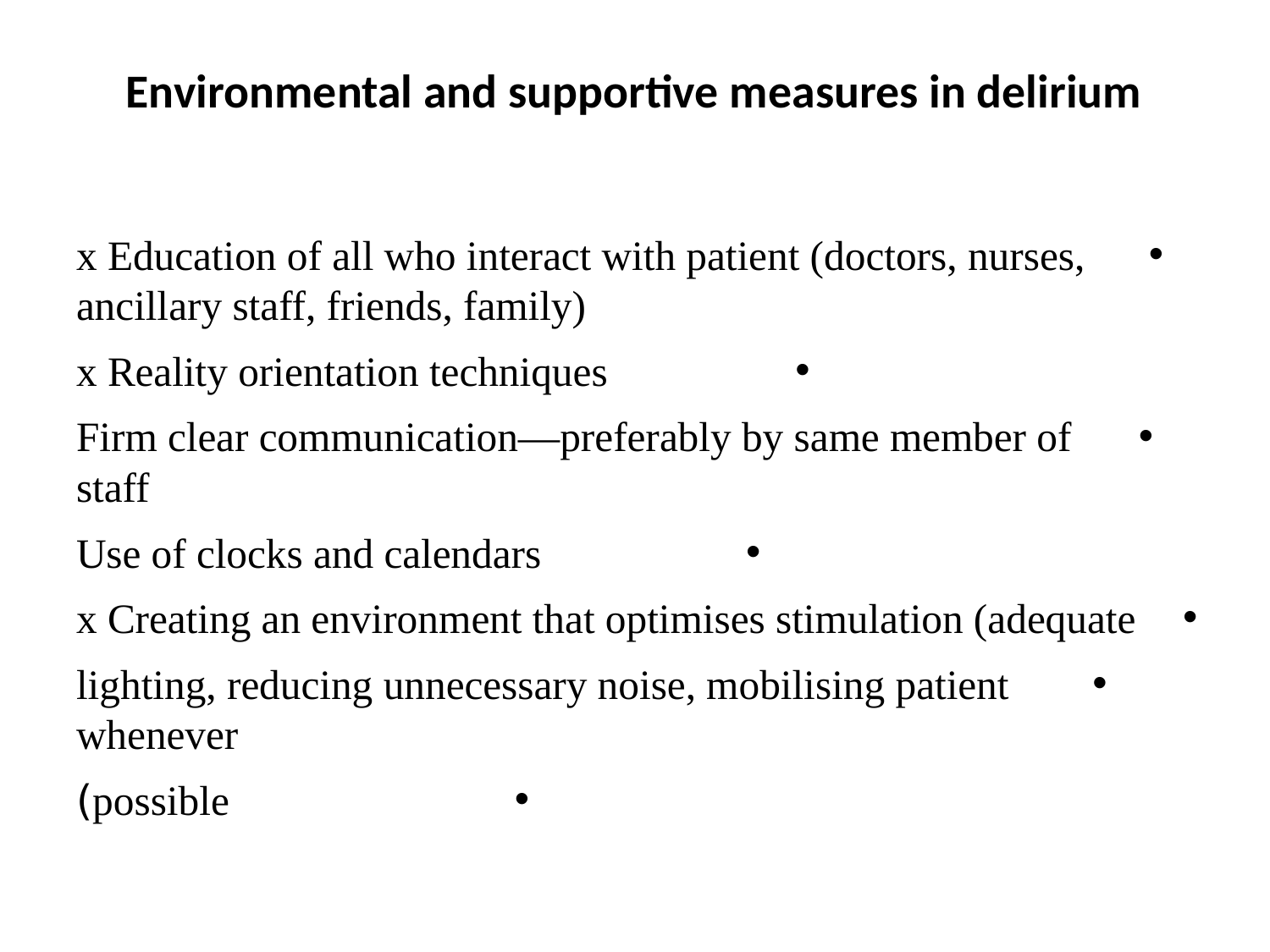

# Environmental and supportive measures in delirium
x Education of all who interact with patient (doctors, nurses, ancillary staff, friends, family)
x Reality orientation techniques
Firm clear communication—preferably by same member of staff
Use of clocks and calendars
x Creating an environment that optimises stimulation (adequate
lighting, reducing unnecessary noise, mobilising patient whenever
possible)